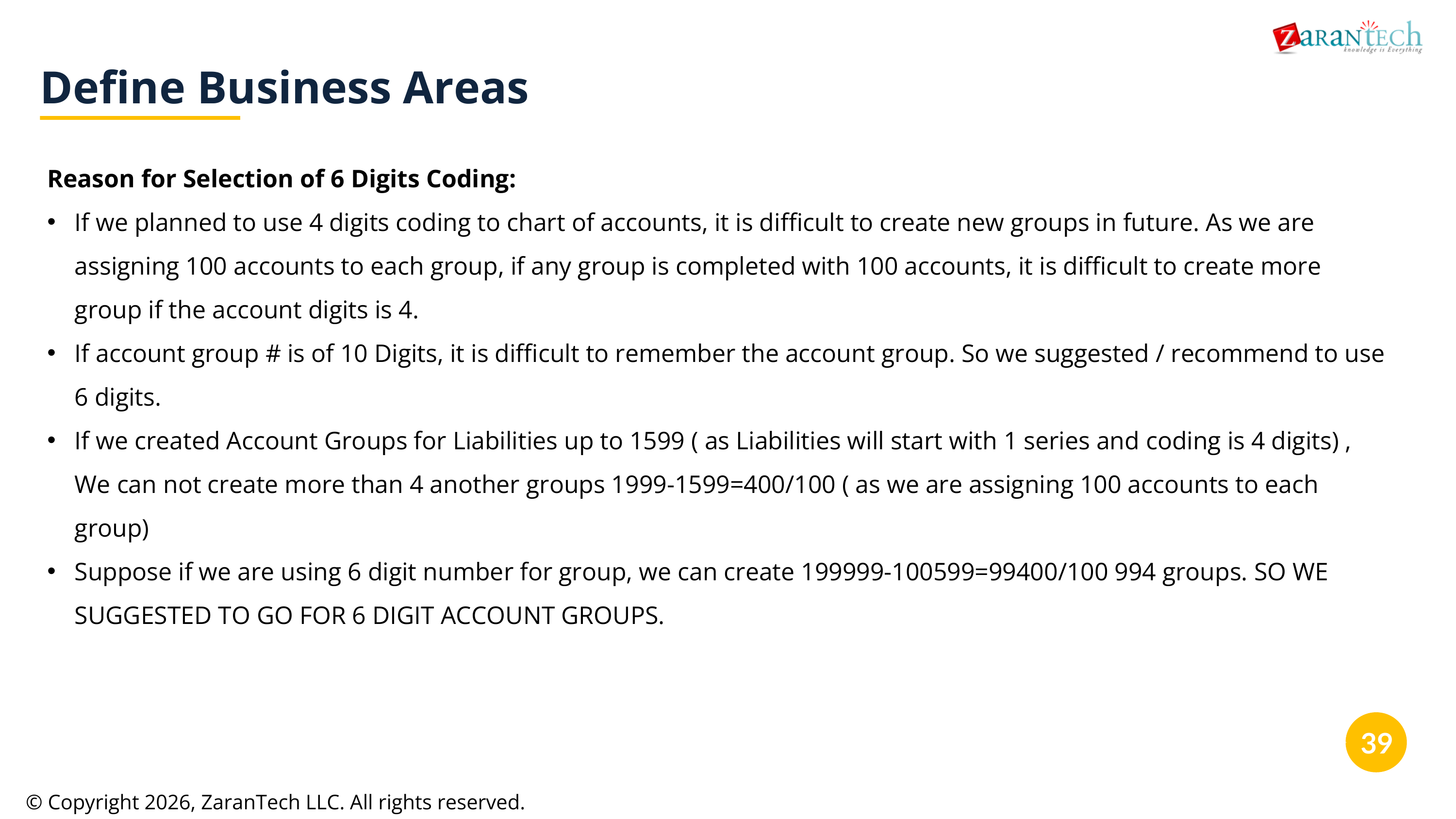

Define Business Areas

Reason for Selection of 6 Digits Coding:
If we planned to use 4 digits coding to chart of accounts, it is difficult to create new groups in future. As we are assigning 100 accounts to each group, if any group is completed with 100 accounts, it is difficult to create more group if the account digits is 4.
If account group # is of 10 Digits, it is difficult to remember the account group. So we suggested / recommend to use 6 digits.
If we created Account Groups for Liabilities up to 1599 ( as Liabilities will start with 1 series and coding is 4 digits) , We can not create more than 4 another groups 1999-1599=400/100 ( as we are assigning 100 accounts to each group)
Suppose if we are using 6 digit number for group, we can create 199999-100599=99400/100 994 groups. SO WE SUGGESTED TO GO FOR 6 DIGIT ACCOUNT GROUPS.
39
© Copyright 2026, ZaranTech LLC. All rights reserved.